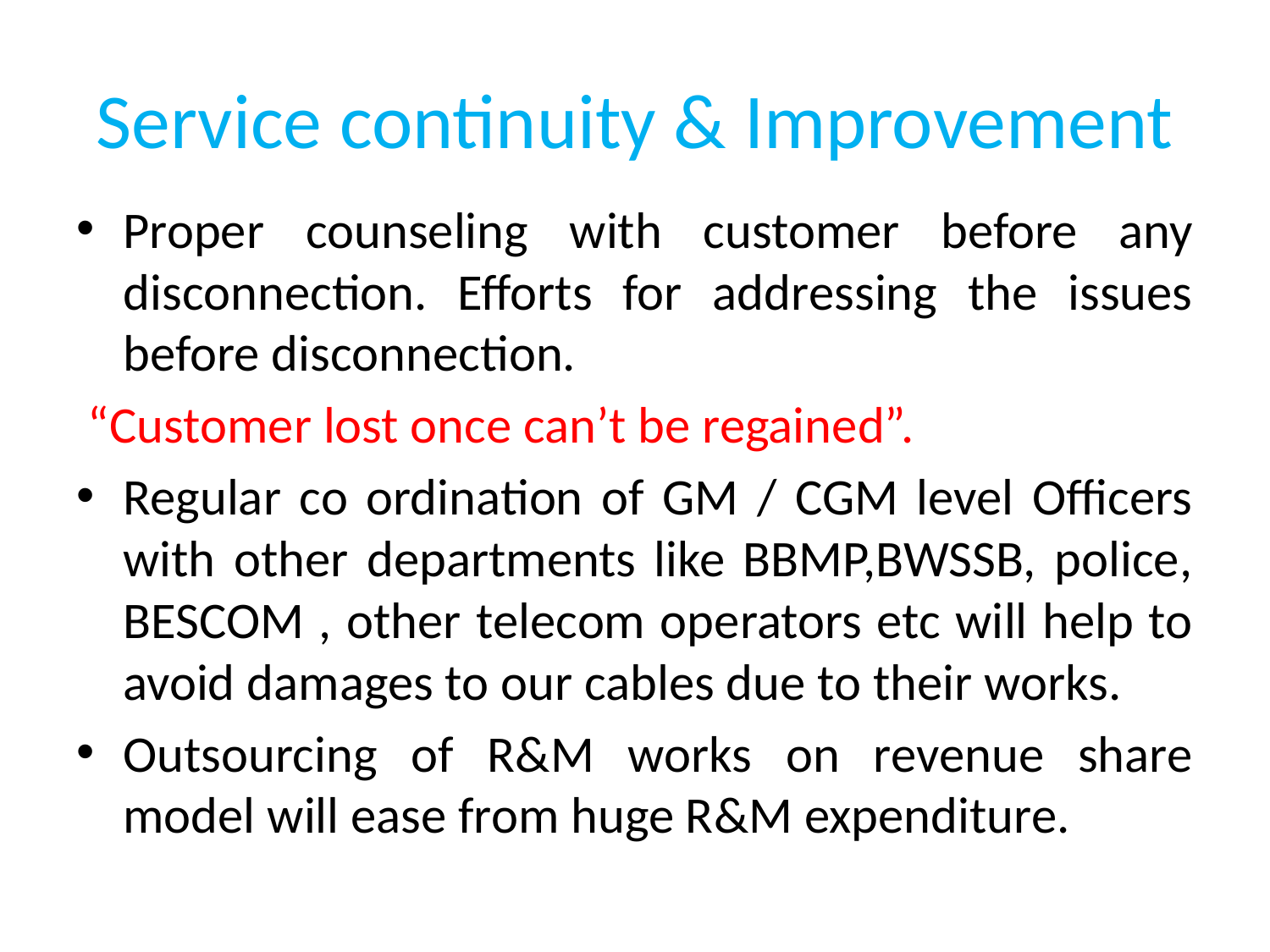

# Service continuity & Improvement
Proper counseling with customer before any disconnection. Efforts for addressing the issues before disconnection.
 “Customer lost once can’t be regained”.
Regular co ordination of GM / CGM level Officers with other departments like BBMP,BWSSB, police, BESCOM , other telecom operators etc will help to avoid damages to our cables due to their works.
Outsourcing of R&M works on revenue share model will ease from huge R&M expenditure.